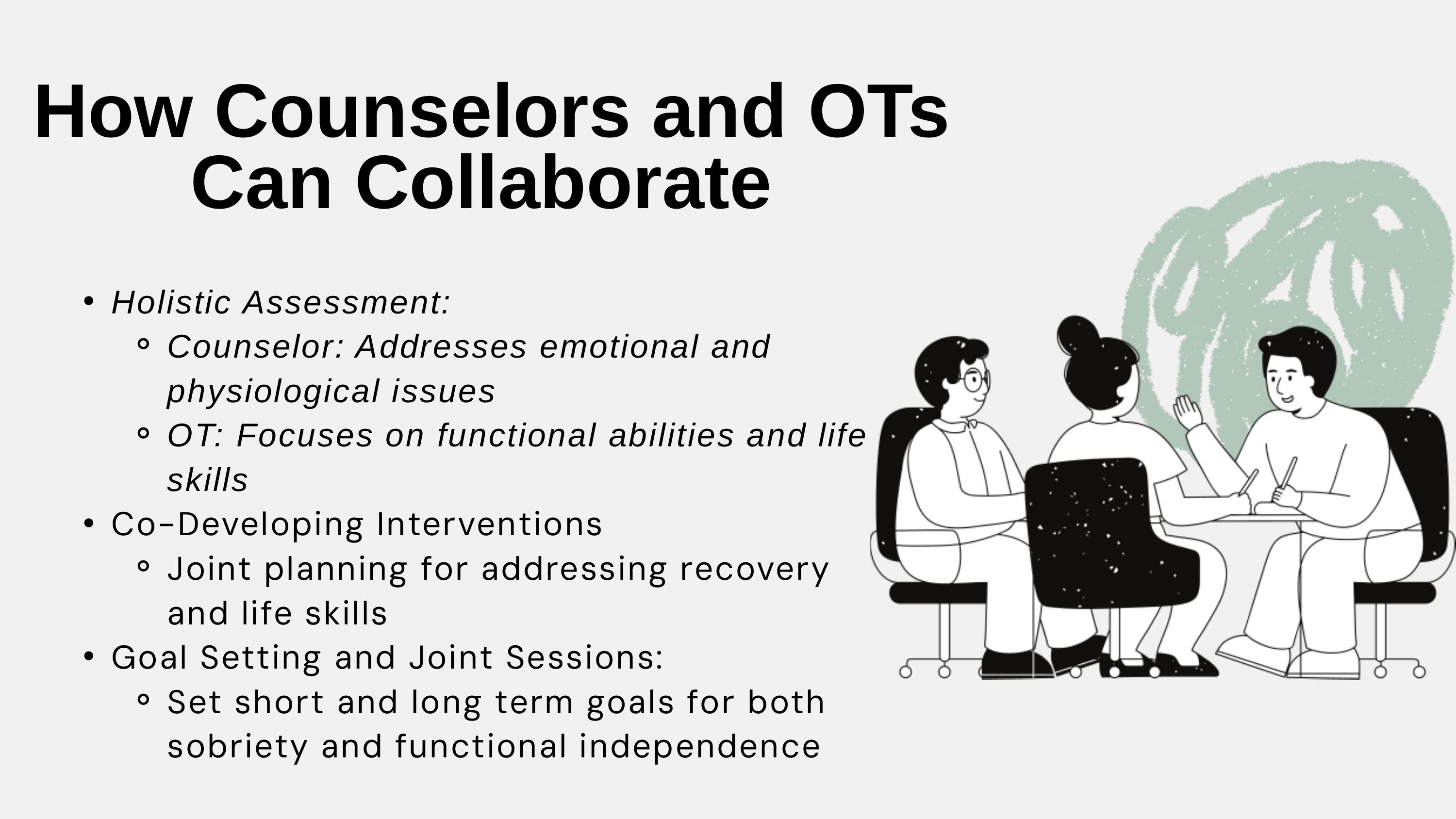

How Counselors and OTs Can Collaborate

Holistic Assessment:
Counselor: Addresses emotional and physiological issues
OT: Focuses on functional abilities and life skills
Co-Developing Interventions
Joint planning for addressing recovery and life skills
Goal Setting and Joint Sessions:
Set short and long term goals for both sobriety and functional independence